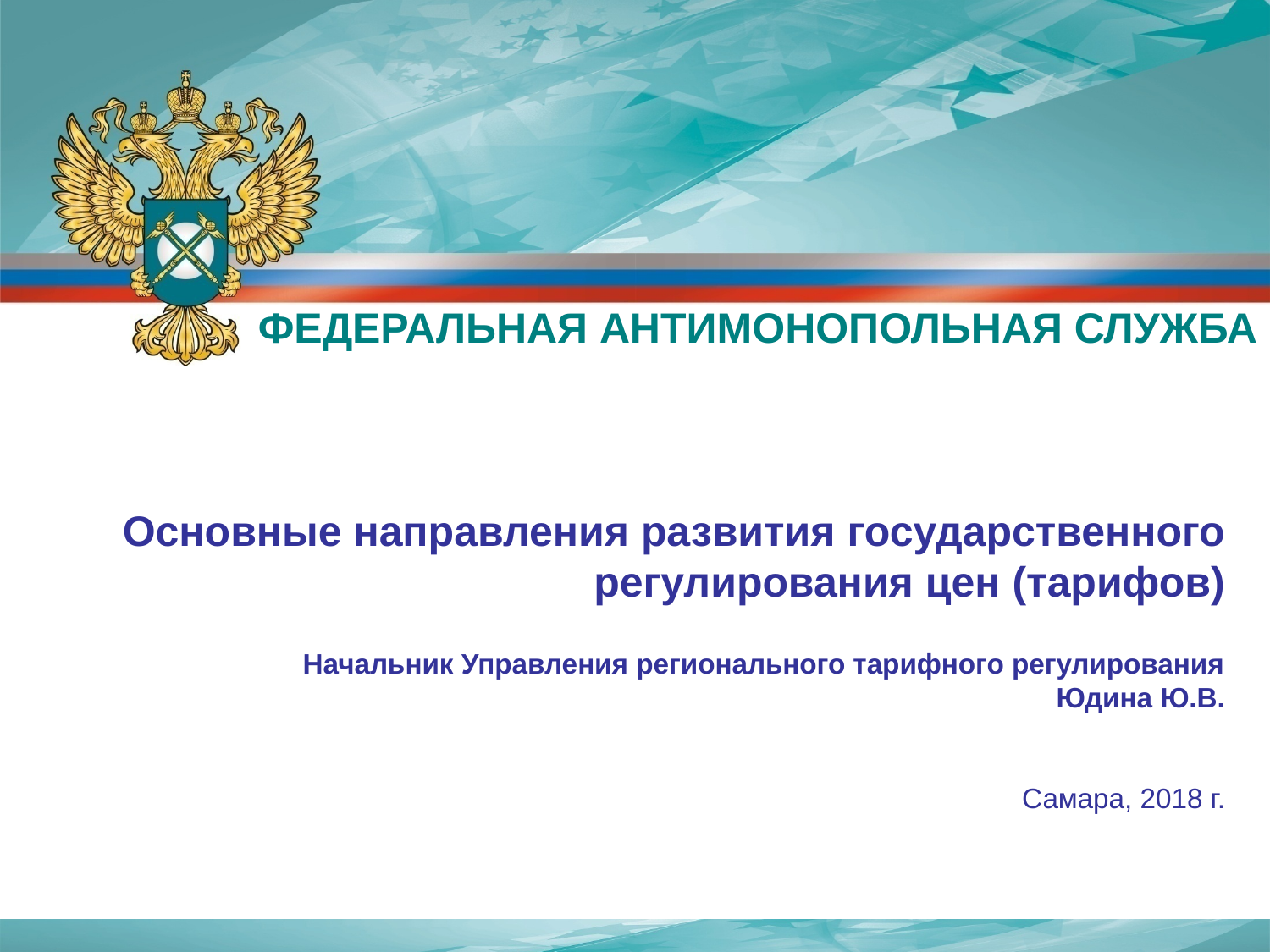

ФЕДЕРАЛЬНАЯ АНТИМОНОПОЛЬНАЯ СЛУЖБА
Основные направления развития государственного регулирования цен (тарифов)

Начальник Управления регионального тарифного регулирования
Юдина Ю.В.

Самара, 2018 г.